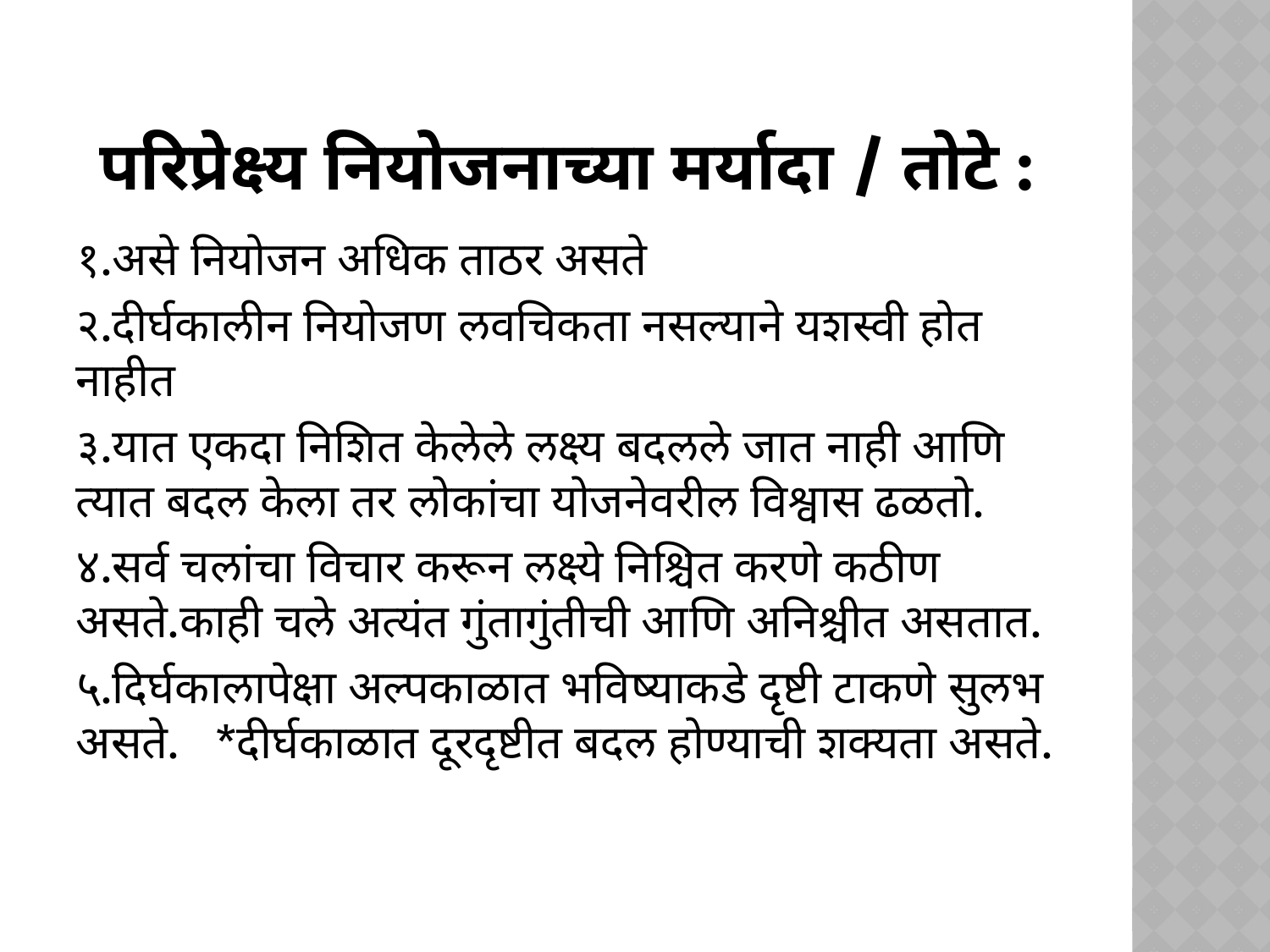

# परिप्रेक्ष्य नियोजनाच्या मर्यादा / तोटे :
१.असे नियोजन अधिक ताठर असते
२.दीर्घकालीन नियोजण लवचिकता नसल्याने यशस्वी होत नाहीत
३.यात एकदा निशित केलेले लक्ष्य बदलले जात नाही आणि त्यात बदल केला तर लोकांचा योजनेवरील विश्वास ढळतो.
४.सर्व चलांचा विचार करून लक्ष्ये निश्चित करणे कठीण असते.काही चले अत्यंत गुंतागुंतीची आणि अनिश्चीत असतात.
५.दिर्घकालापेक्षा अल्पकाळात भविष्याकडे दृष्टी टाकणे सुलभ असते.   *दीर्घकाळात दूरदृष्टीत बदल होण्याची शक्यता असते.